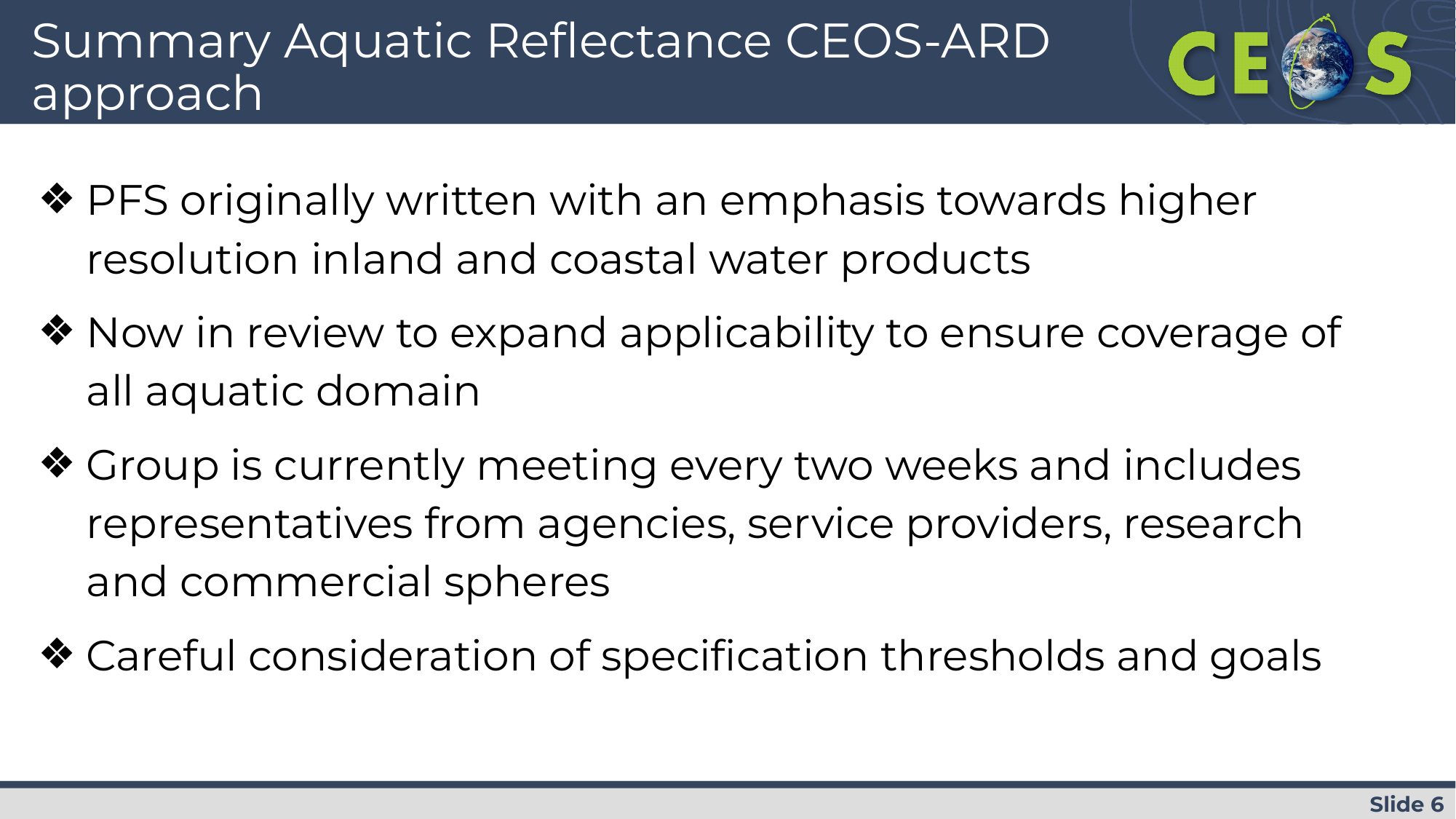

# Summary Aquatic Reflectance CEOS-ARD approach
PFS originally written with an emphasis towards higher resolution inland and coastal water products
Now in review to expand applicability to ensure coverage of  all aquatic domain
Group is currently meeting every two weeks and includes representatives from agencies, service providers, research and commercial spheres
Careful consideration of specification thresholds and goals